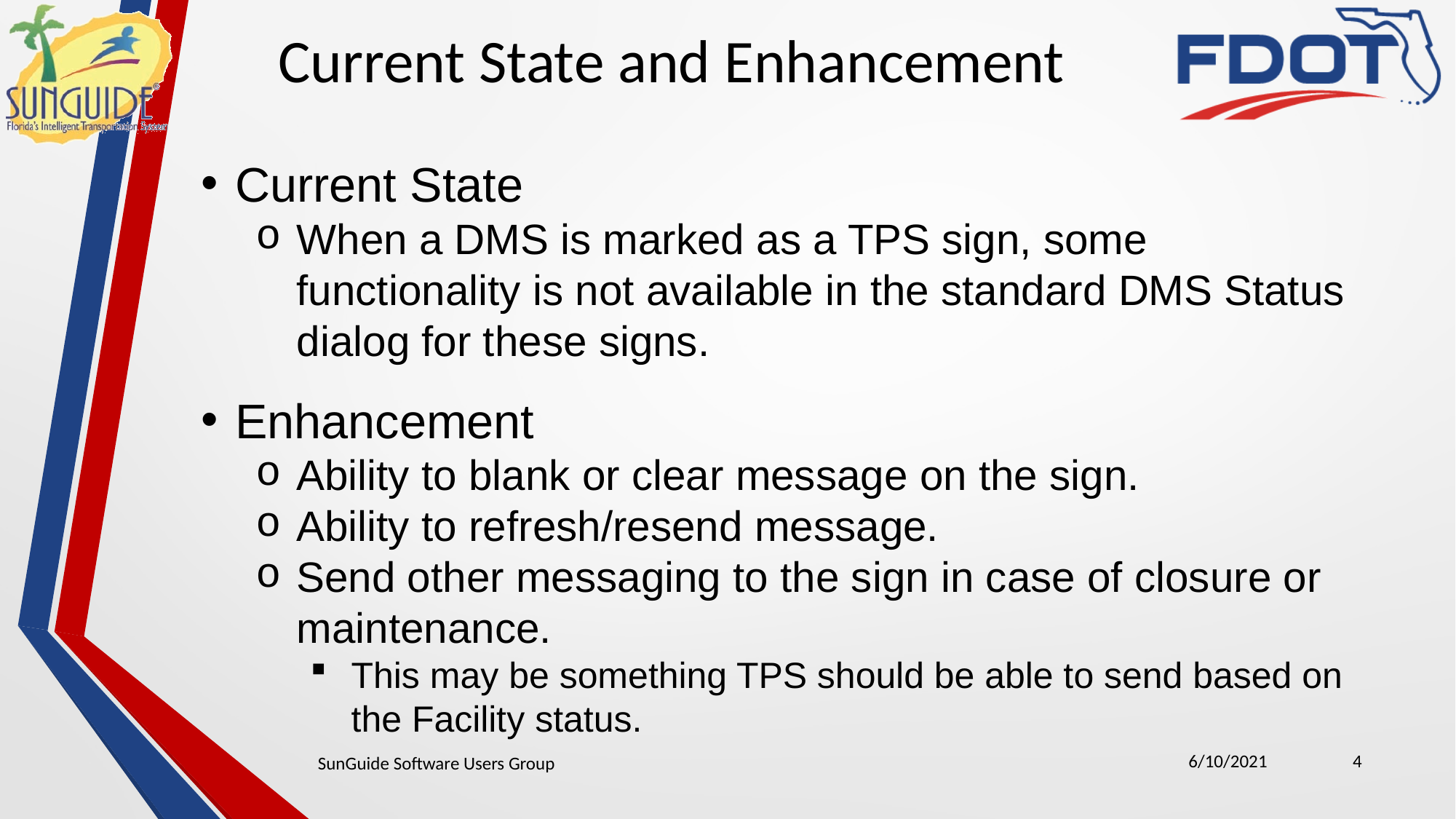

Current State and Enhancement
Current State
When a DMS is marked as a TPS sign, some functionality is not available in the standard DMS Status dialog for these signs.

Enhancement
Ability to blank or clear message on the sign.
Ability to refresh/resend message.
Send other messaging to the sign in case of closure or maintenance.
This may be something TPS should be able to send based on the Facility status.
6/10/2021
4
SunGuide Software Users Group